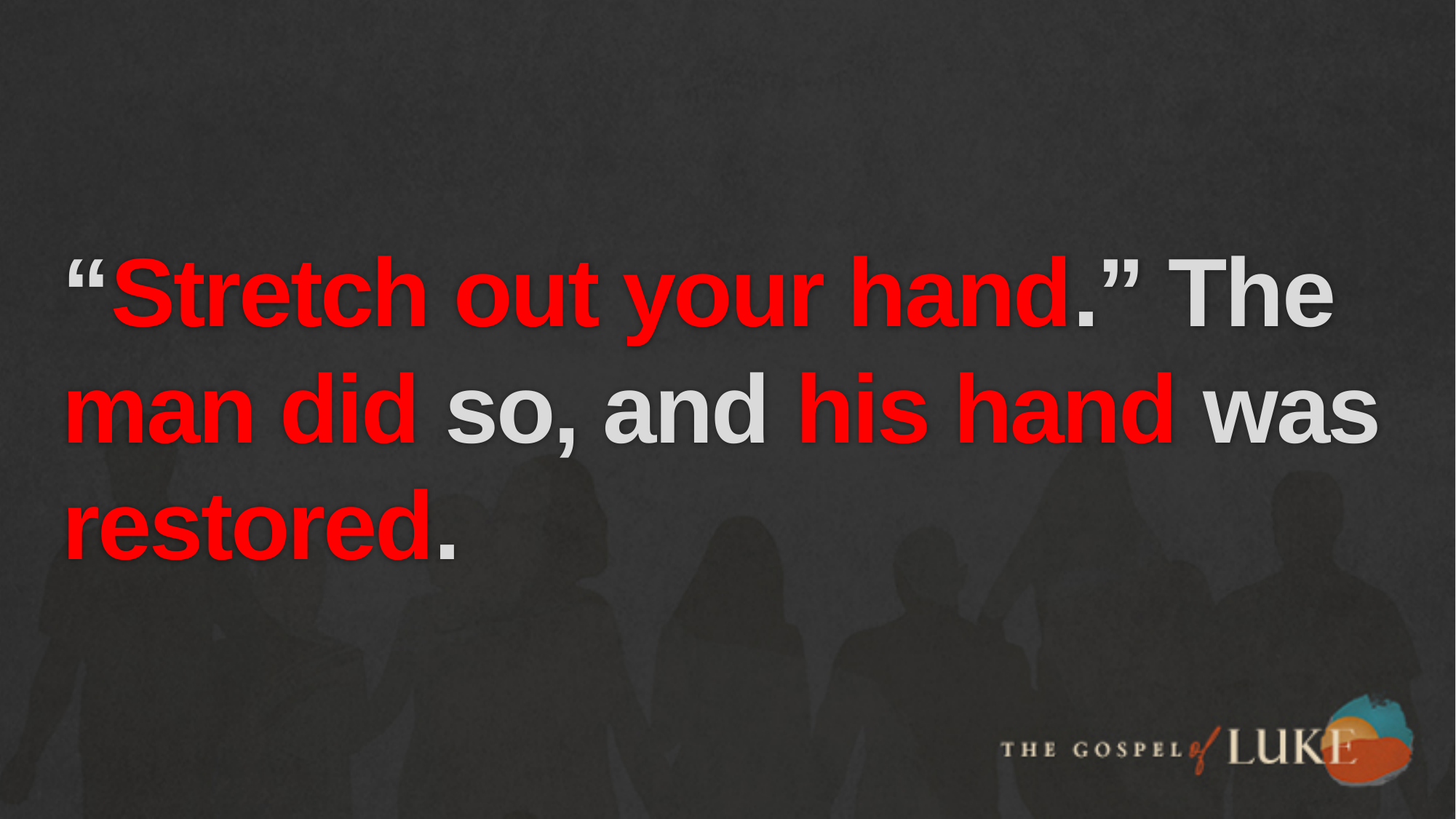

# “Stretch out your hand.” The man did so, and his hand was restored.